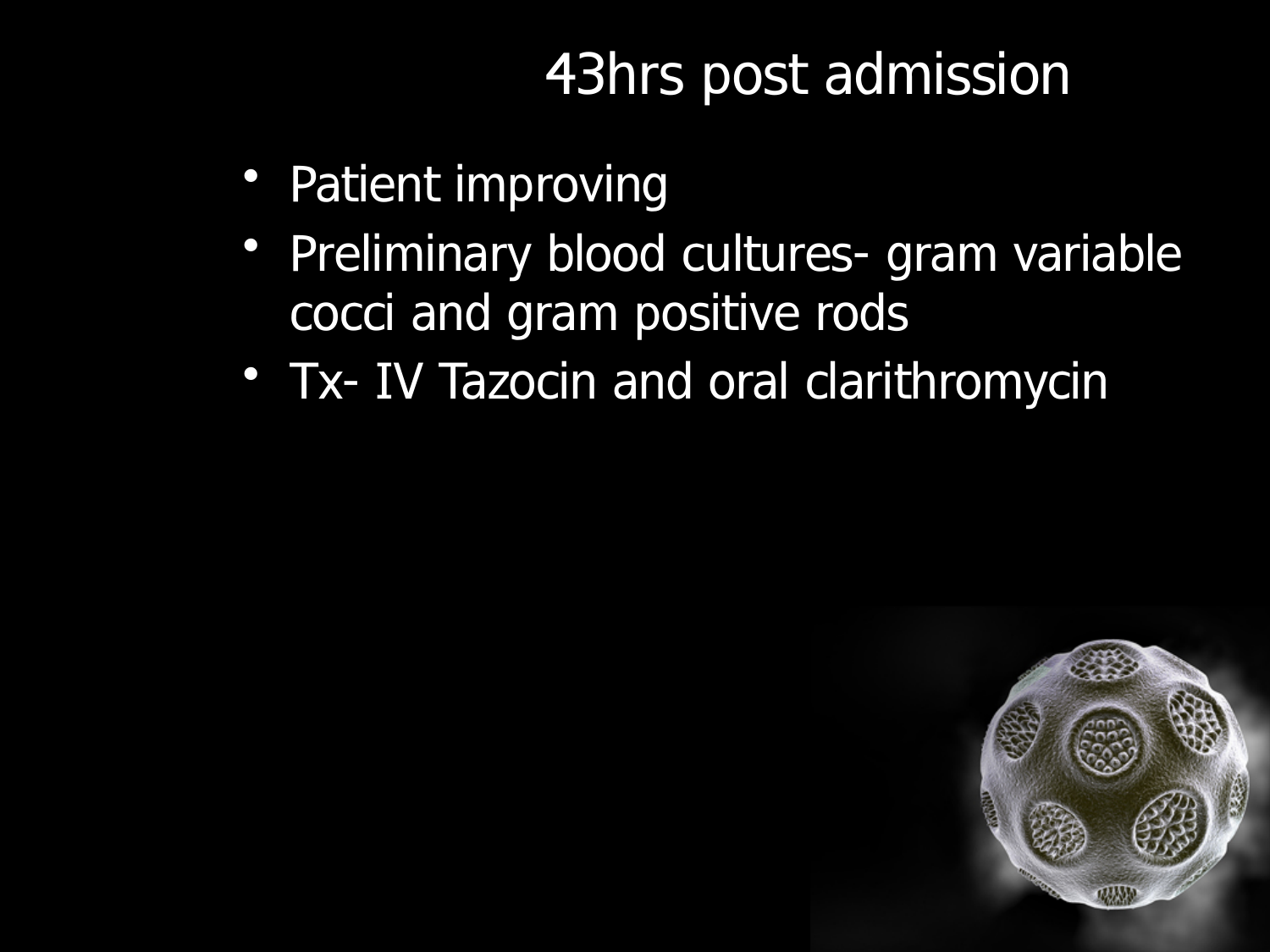

# 43hrs post admission
Patient improving
Preliminary blood cultures- gram variable cocci and gram positive rods
Tx- IV Tazocin and oral clarithromycin